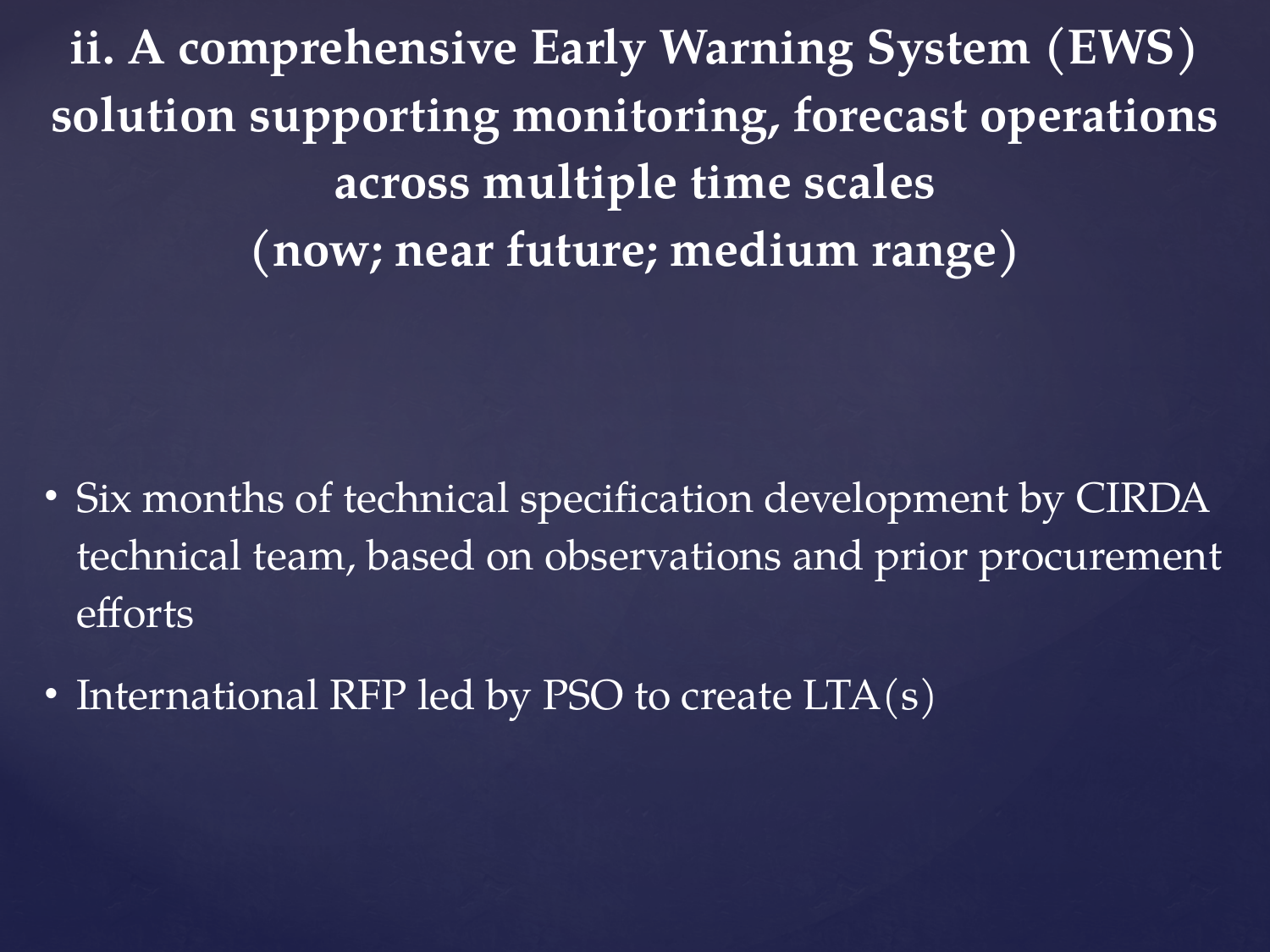

# ii. A comprehensive Early Warning System (EWS) solution supporting monitoring, forecast operations across multiple time scales (now; near future; medium range)
Six months of technical specification development by CIRDA technical team, based on observations and prior procurement efforts
International RFP led by PSO to create LTA(s)